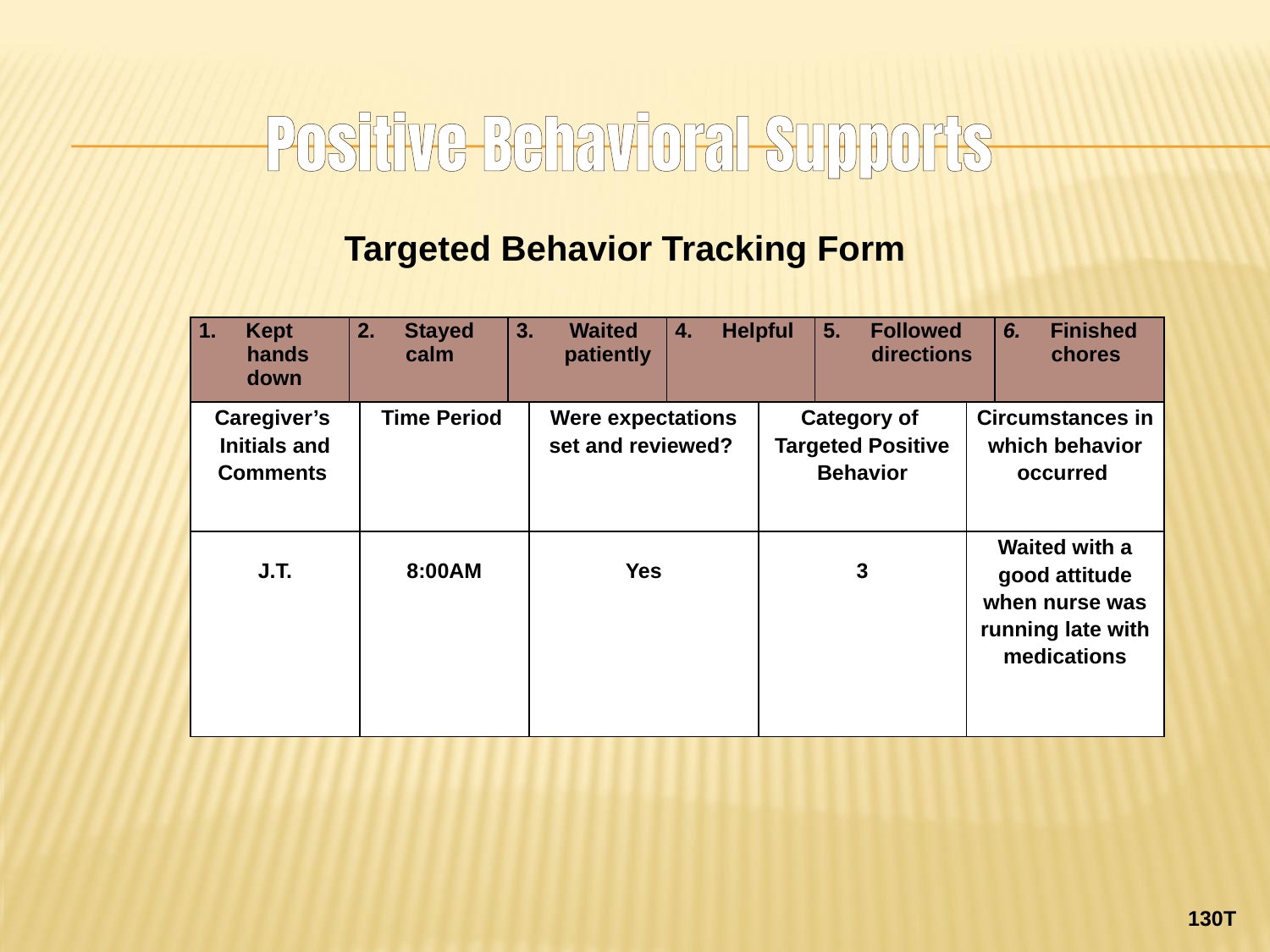

Positive Behavioral Supports

Targeted Behavior Tracking Form

| 1. Kept hands down | 2. Stayed calm | 3. Waited patiently | 4. Helpful | 5. Followed directions | 6. Finished chores |
| --- | --- | --- | --- | --- | --- |
| Caregiver’s Initials and Comments | Time Period | Were expectations set and reviewed? | Category of Targeted Positive Behavior | Circumstances in which behavior occurred |
| --- | --- | --- | --- | --- |
| J.T. | 8:00AM | Yes | 3 | Waited with a good attitude when nurse was running late with medications |
130T